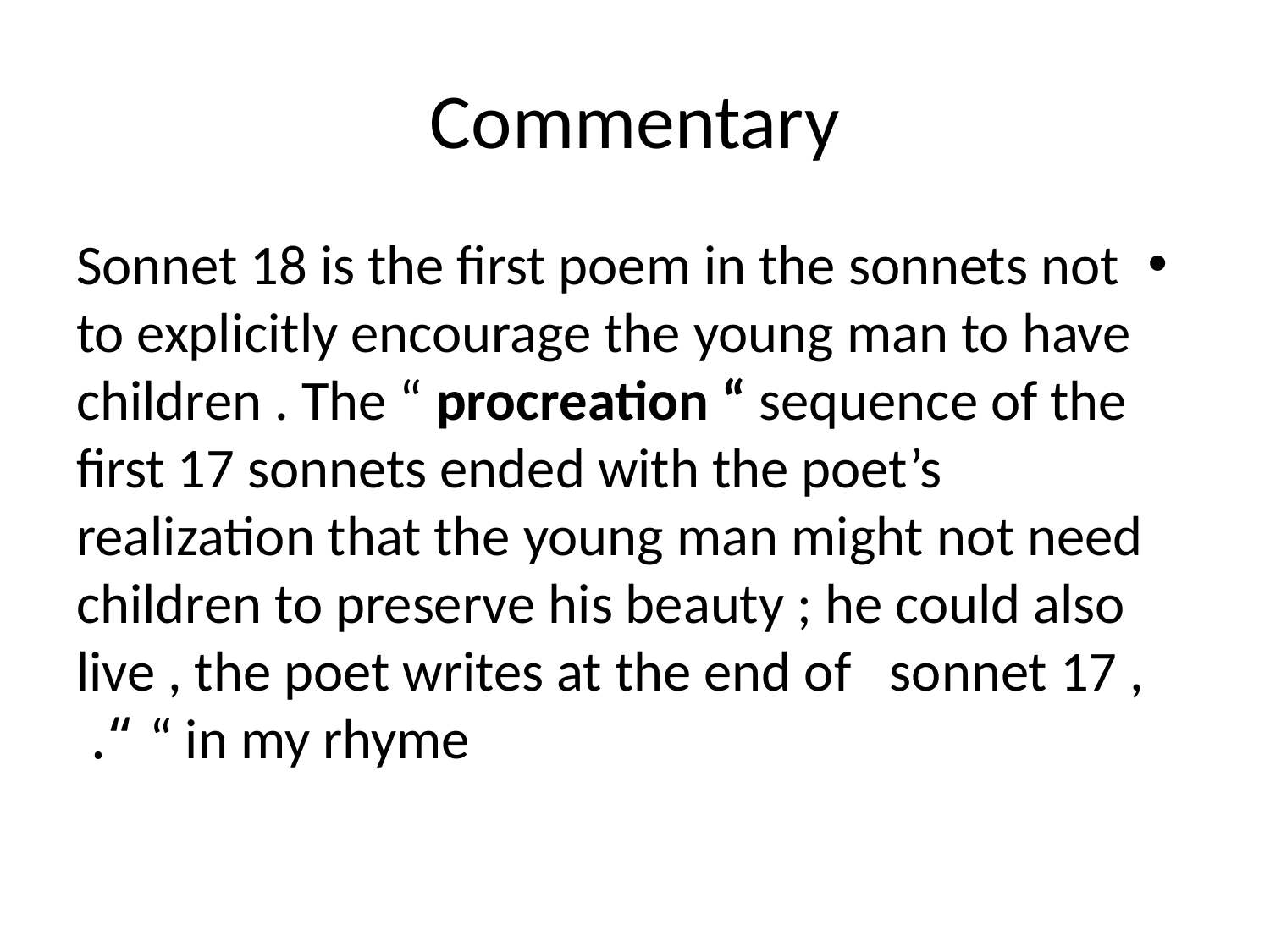

# Commentary
Sonnet 18 is the first poem in the sonnets not to explicitly encourage the young man to have children . The “ procreation “ sequence of the first 17 sonnets ended with the poet’s realization that the young man might not need children to preserve his beauty ; he could also live , the poet writes at the end of   sonnet 17 , “ in my rhyme “.